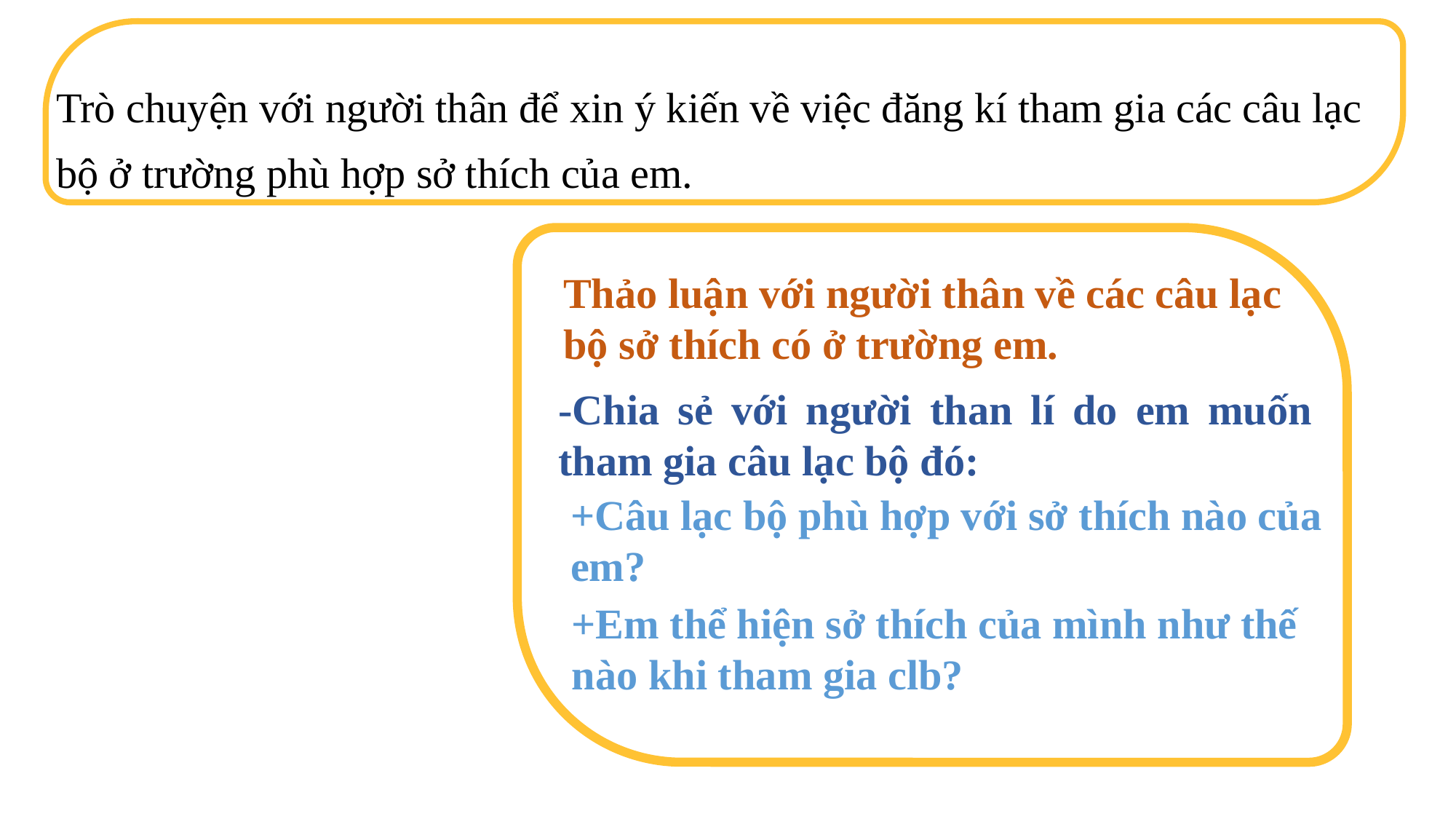

Trò chuyện với người thân để xin ý kiến về việc đăng kí tham gia các câu lạc bộ ở trường phù hợp sở thích của em.

Thảo luận với người thân về các câu lạc bộ sở thích có ở trường em.
-Chia sẻ với người than lí do em muốn tham gia câu lạc bộ đó:
+Câu lạc bộ phù hợp với sở thích nào của em?
+Em thể hiện sở thích của mình như thế nào khi tham gia clb?